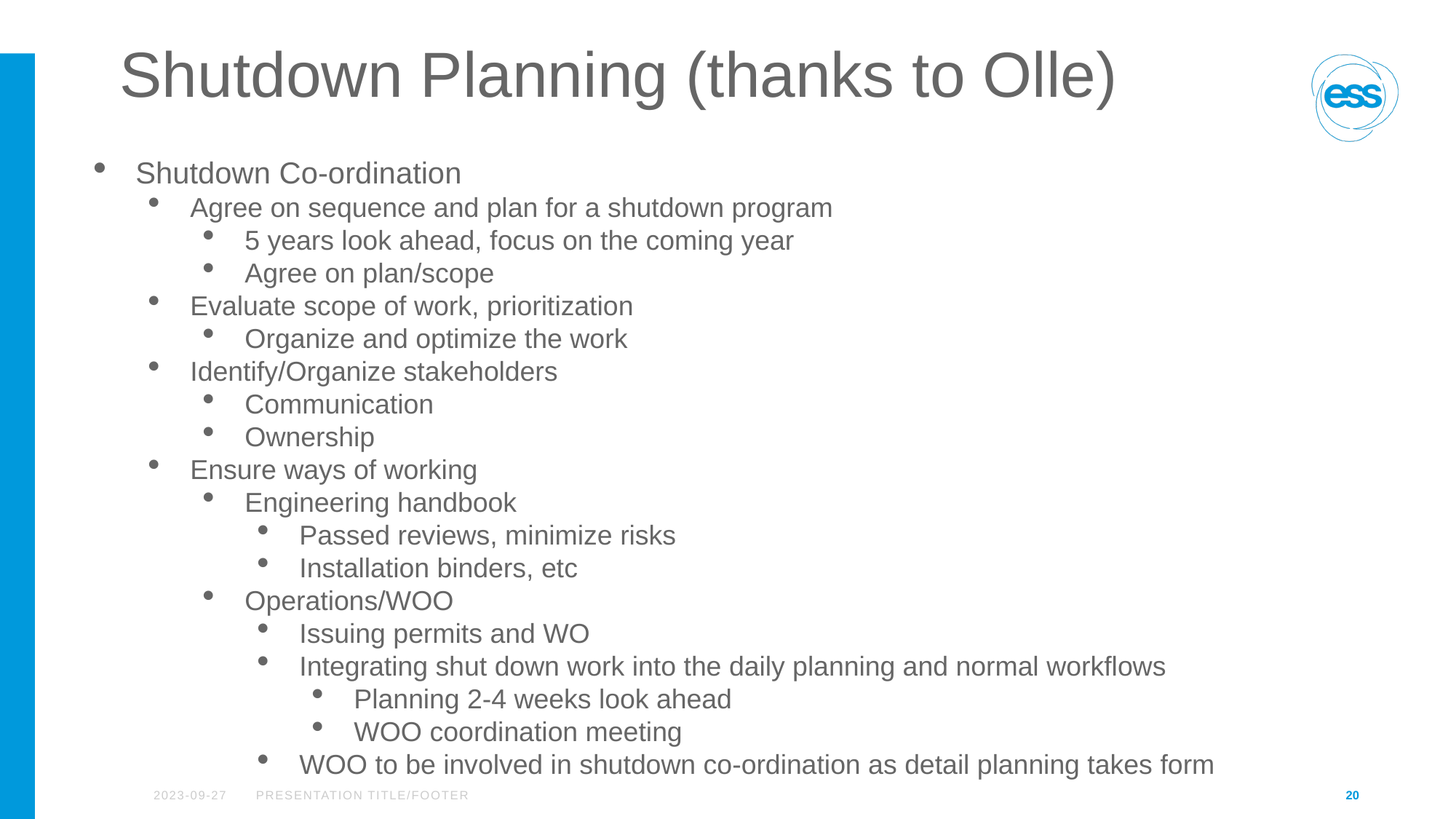

# Shutdown Planning (thanks to Olle)

Shutdown Co-ordination
Agree on sequence and plan for a shutdown program
5 years look ahead, focus on the coming year
Agree on plan/scope
Evaluate scope of work, prioritization
Organize and optimize the work
Identify/Organize stakeholders
Communication
Ownership
Ensure ways of working
Engineering handbook
Passed reviews, minimize risks
Installation binders, etc
Operations/WOO
Issuing permits and WO
Integrating shut down work into the daily planning and normal workflows
Planning 2-4 weeks look ahead
WOO coordination meeting
WOO to be involved in shutdown co-ordination as detail planning takes form

2023-09-27
PRESENTATION TITLE/FOOTER
20